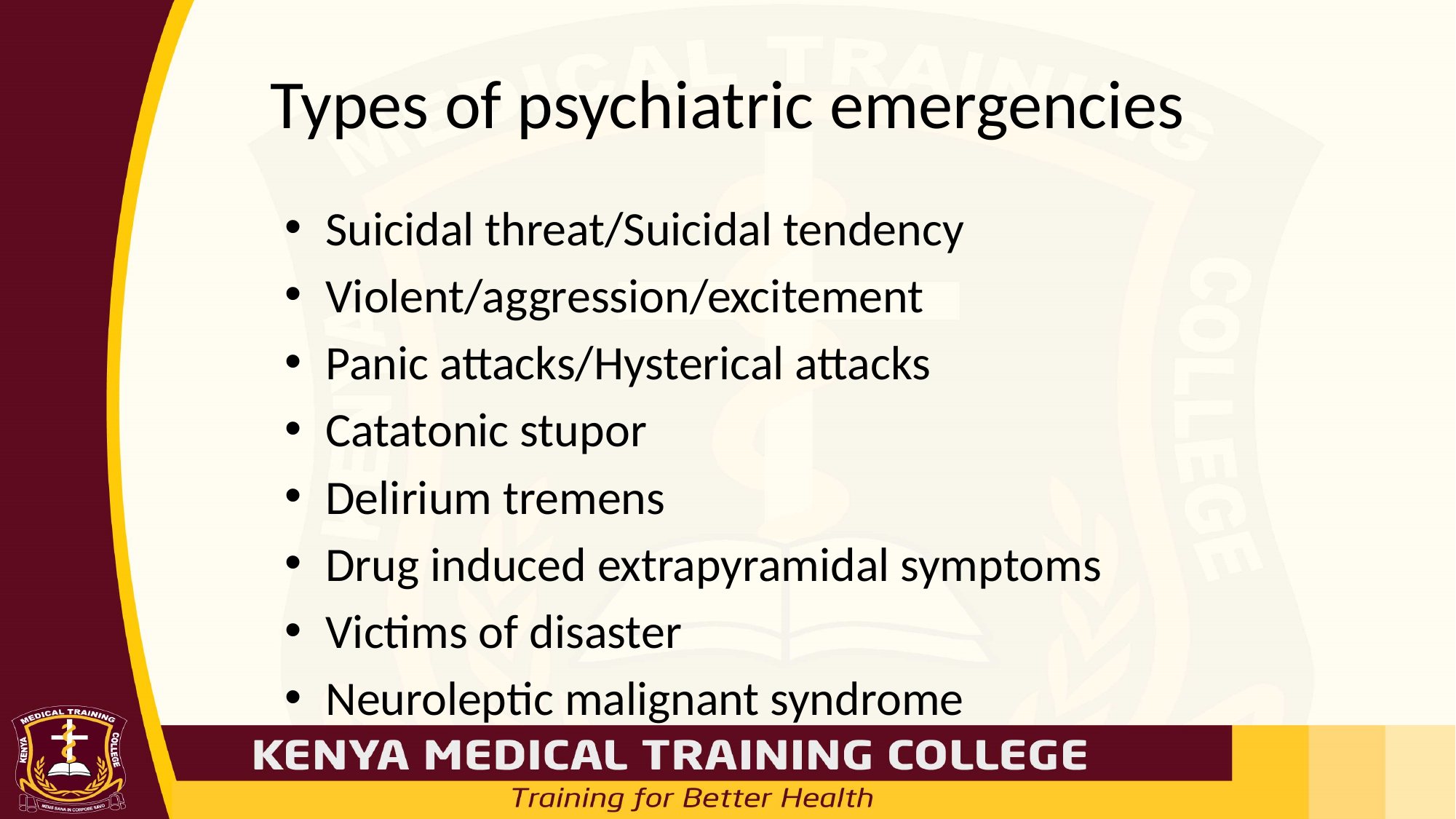

# Types of psychiatric emergencies
Suicidal threat/Suicidal tendency
Violent/aggression/excitement
Panic attacks/Hysterical attacks
Catatonic stupor
Delirium tremens
Drug induced extrapyramidal symptoms
Victims of disaster
Neuroleptic malignant syndrome